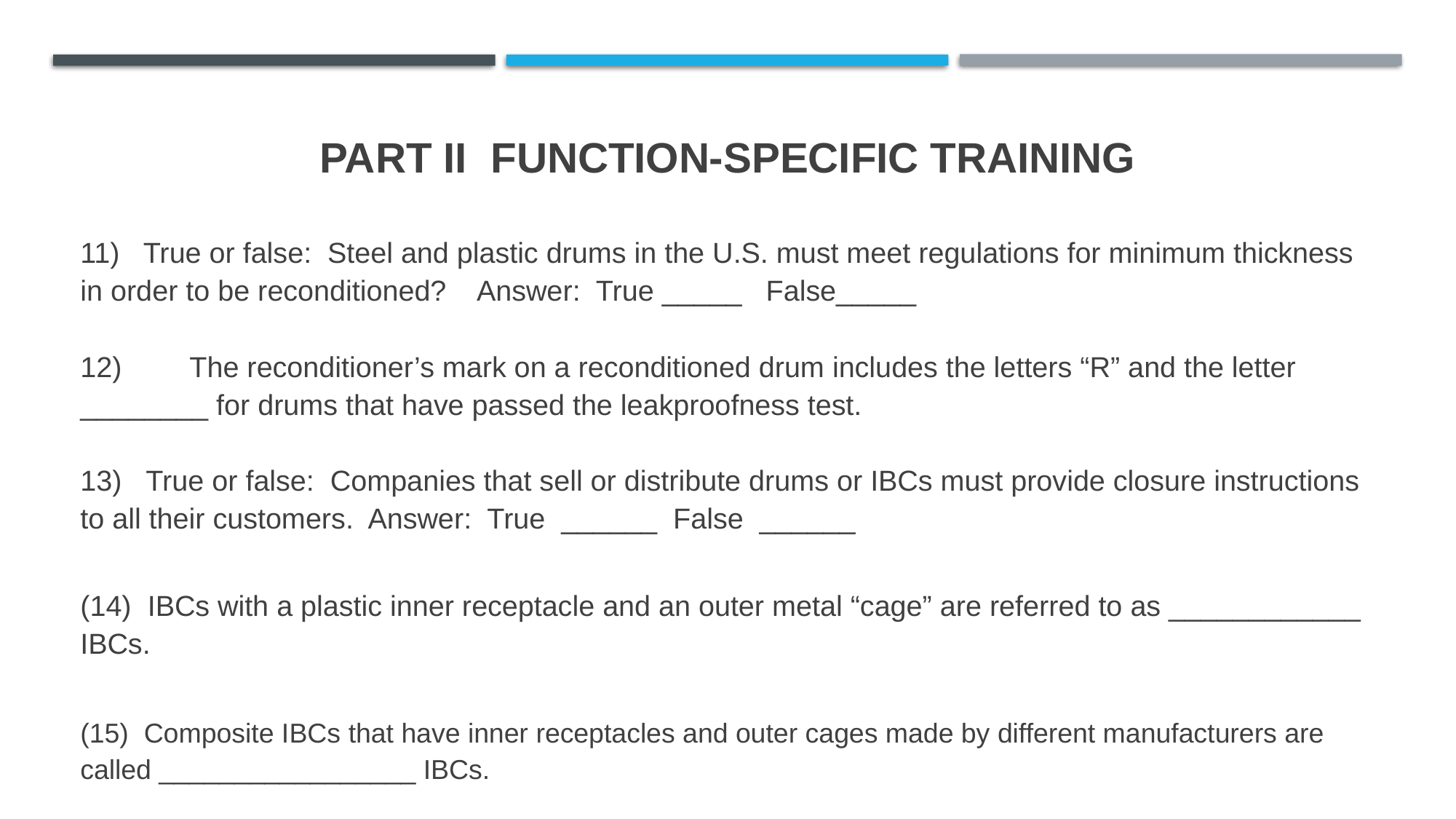

# Part II  Function-SpecifiC Training
11)   True or false:  Steel and plastic drums in the U.S. must meet regulations for minimum thickness in order to be reconditioned?    Answer:  True _____   False_____
 
12)	The reconditioner’s mark on a reconditioned drum includes the letters “R” and the letter ________ for drums that have passed the leakproofness test.
 
13)   True or false:  Companies that sell or distribute drums or IBCs must provide closure instructions to all their customers.  Answer:  True  ______  False  ______
(14)  IBCs with a plastic inner receptacle and an outer metal “cage” are referred to as ____________ IBCs.
(15)  Composite IBCs that have inner receptacles and outer cages made by different manufacturers are called _________________ IBCs.